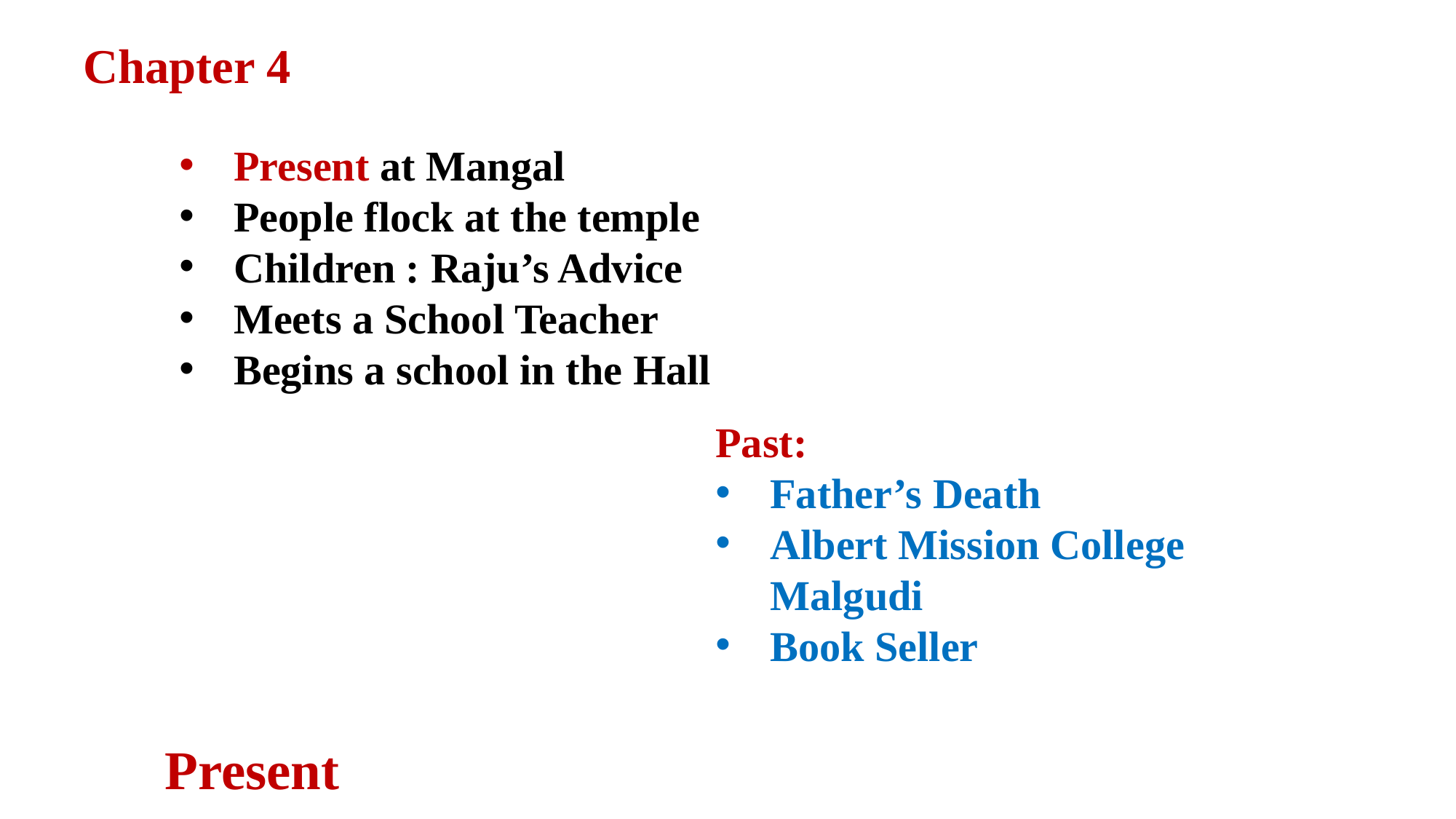

Chapter 4
Present at Mangal
People flock at the temple
Children : Raju’s Advice
Meets a School Teacher
Begins a school in the Hall

Past:
Father’s Death
Albert Mission College Malgudi
Book Seller

Present